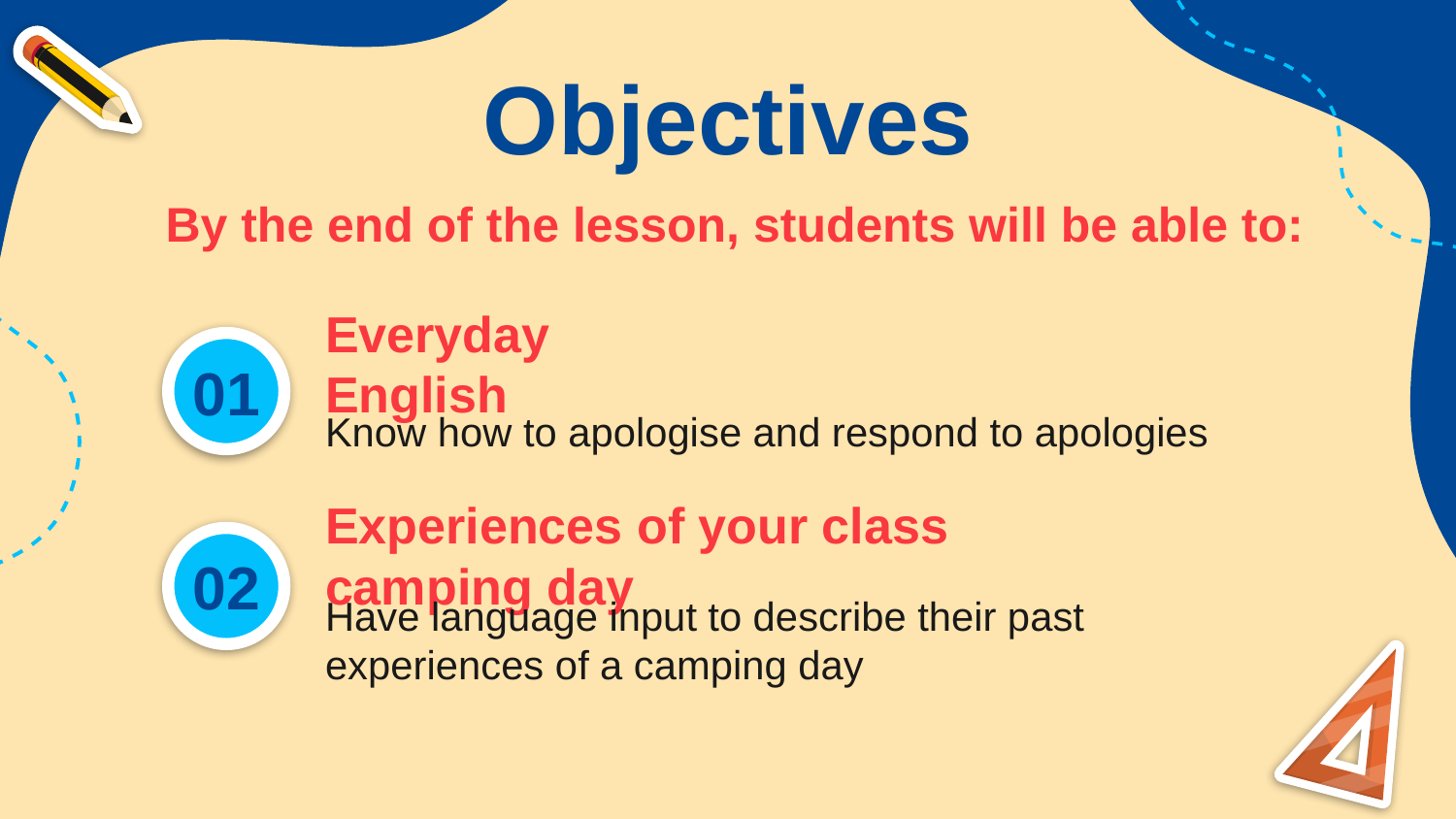

# Objectives
By the end of the lesson, students will be able to:
Everyday English

01
Know how to apologise and respond to apologies
Experiences of your class camping day

02
Have language input to describe their past experiences of a camping day